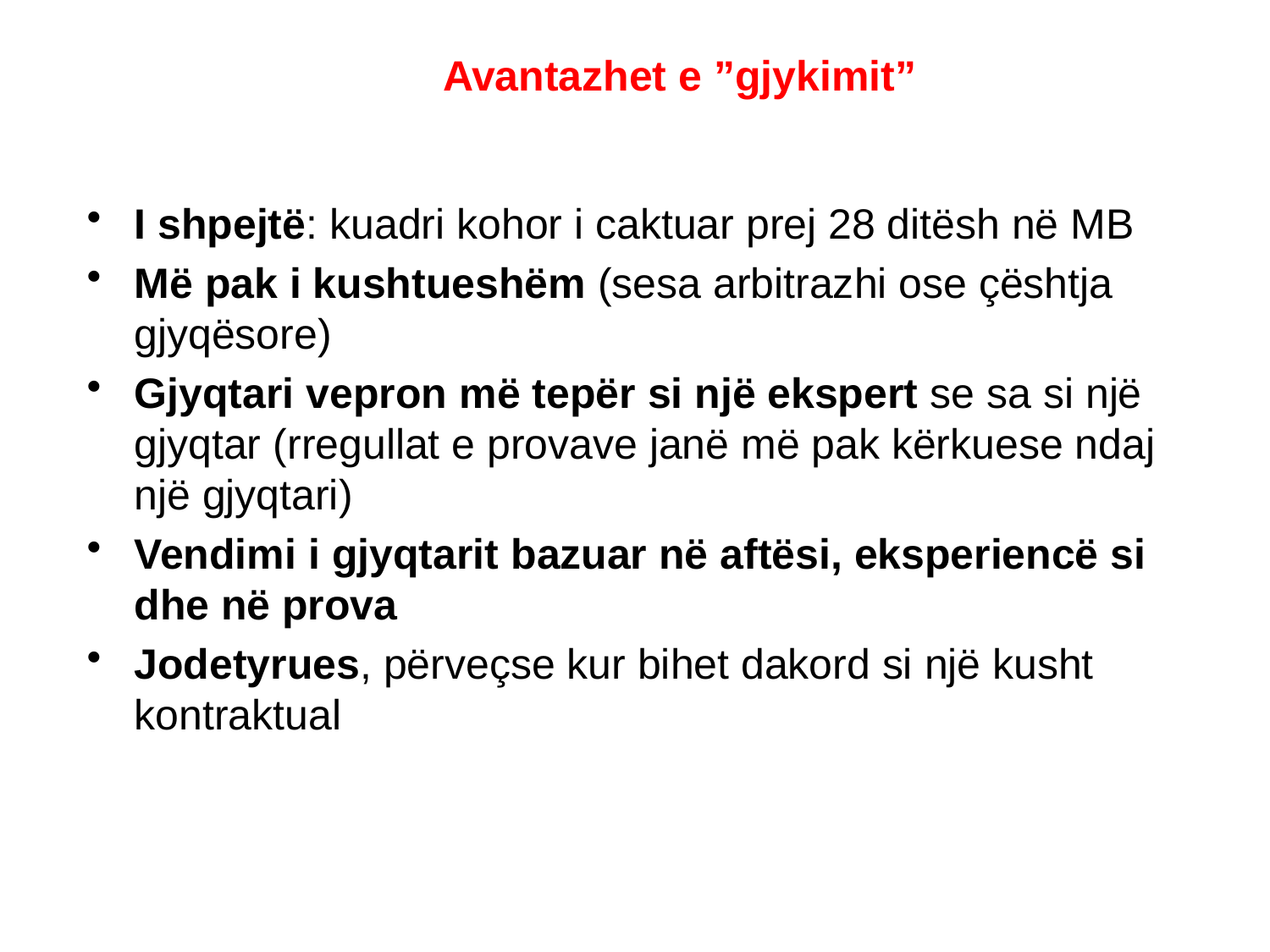

# Avantazhet e ”gjykimit”
I shpejtë: kuadri kohor i caktuar prej 28 ditësh në MB
Më pak i kushtueshëm (sesa arbitrazhi ose çështja gjyqësore)
Gjyqtari vepron më tepër si një ekspert se sa si një gjyqtar (rregullat e provave janë më pak kërkuese ndaj një gjyqtari)
Vendimi i gjyqtarit bazuar në aftësi, eksperiencë si dhe në prova
Jodetyrues, përveçse kur bihet dakord si një kusht kontraktual